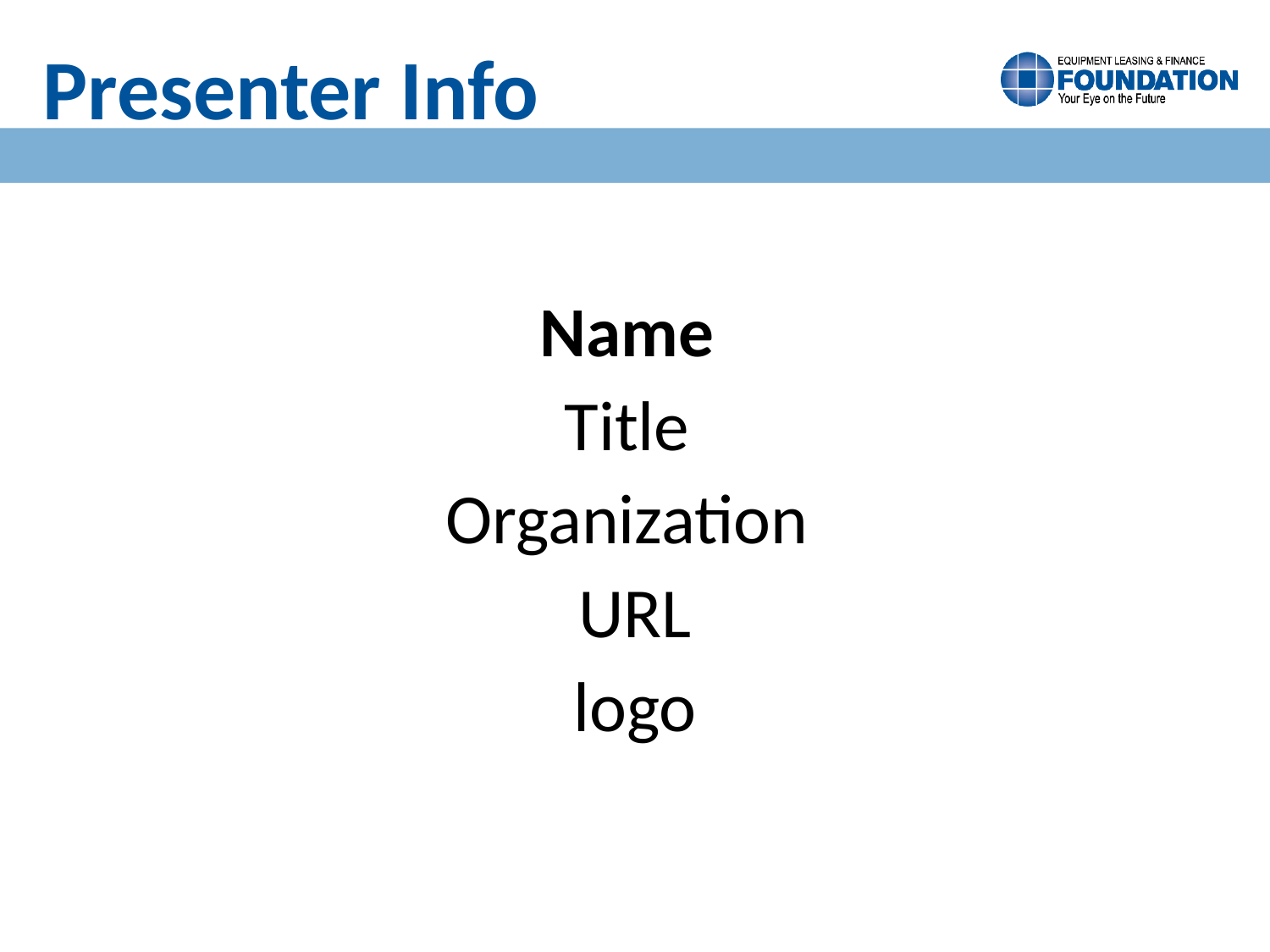

Presenter Info

Name
Title
Organization
URL
logo